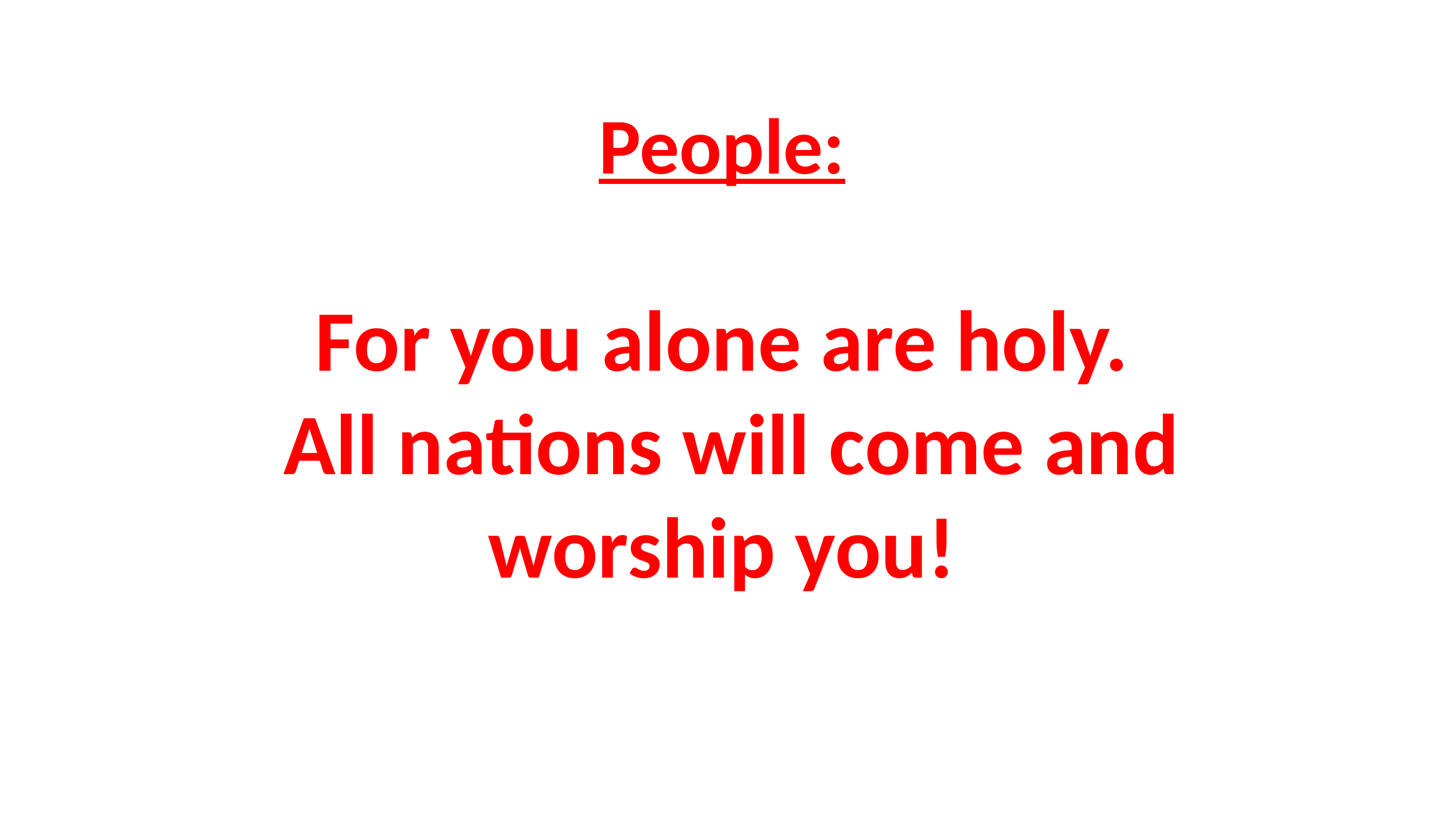

# People: For you alone are holy. All nations will come and worship you!